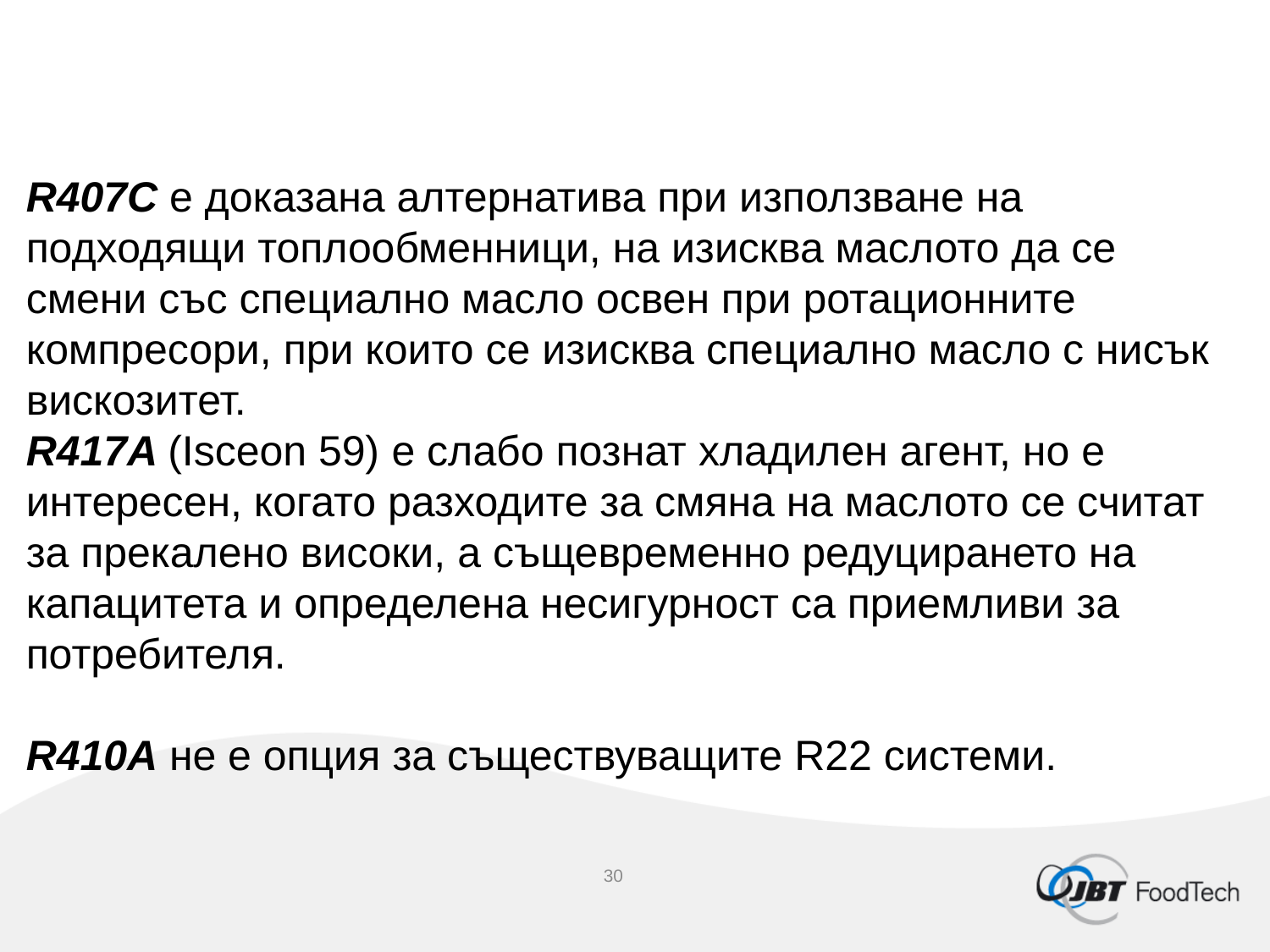

R407C е доказана алтернатива при използване на подходящи топлообменници, на изисква маслото да се смени със специално масло освен при ротационните компресори, при които се изисква специално масло с нисък вискозитет.
R417A (Isceon 59) е слабо познат хладилен агент, но е интересен, когато разходите за смяна на маслото се считат за прекалено високи, а същевременно редуцирането на капацитета и определена несигурност са приемливи за потребителя.

R410A не е опция за съществуващите R22 системи.

30